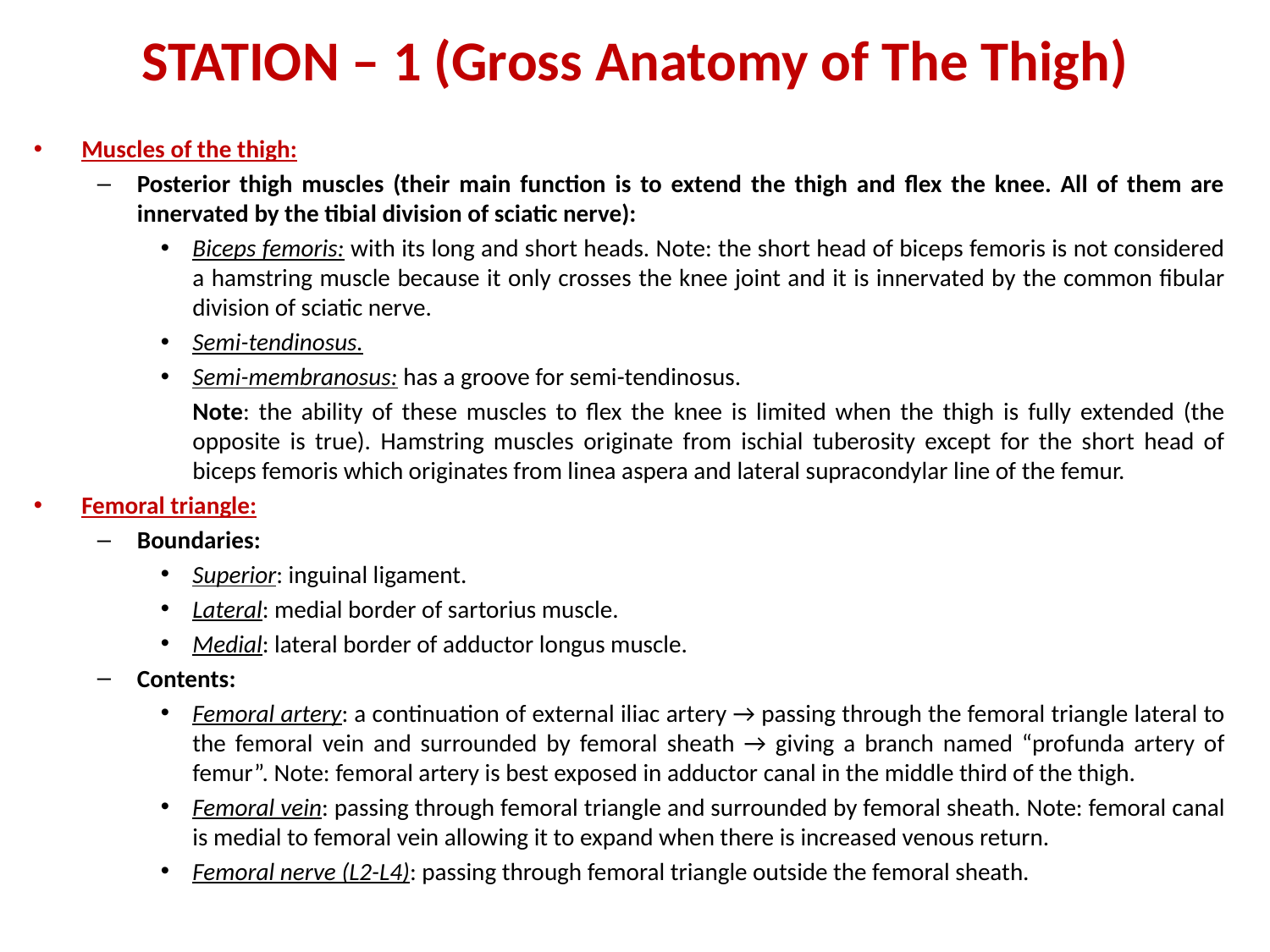

# STATION – 1 (Gross Anatomy of The Thigh)
Muscles of the thigh:
Posterior thigh muscles (their main function is to extend the thigh and flex the knee. All of them are innervated by the tibial division of sciatic nerve):
Biceps femoris: with its long and short heads. Note: the short head of biceps femoris is not considered a hamstring muscle because it only crosses the knee joint and it is innervated by the common fibular division of sciatic nerve.
Semi-tendinosus.
Semi-membranosus: has a groove for semi-tendinosus.
	Note: the ability of these muscles to flex the knee is limited when the thigh is fully extended (the opposite is true). Hamstring muscles originate from ischial tuberosity except for the short head of biceps femoris which originates from linea aspera and lateral supracondylar line of the femur.
Femoral triangle:
Boundaries:
Superior: inguinal ligament.
Lateral: medial border of sartorius muscle.
Medial: lateral border of adductor longus muscle.
Contents:
Femoral artery: a continuation of external iliac artery → passing through the femoral triangle lateral to the femoral vein and surrounded by femoral sheath → giving a branch named “profunda artery of femur”. Note: femoral artery is best exposed in adductor canal in the middle third of the thigh.
Femoral vein: passing through femoral triangle and surrounded by femoral sheath. Note: femoral canal is medial to femoral vein allowing it to expand when there is increased venous return.
Femoral nerve (L2-L4): passing through femoral triangle outside the femoral sheath.